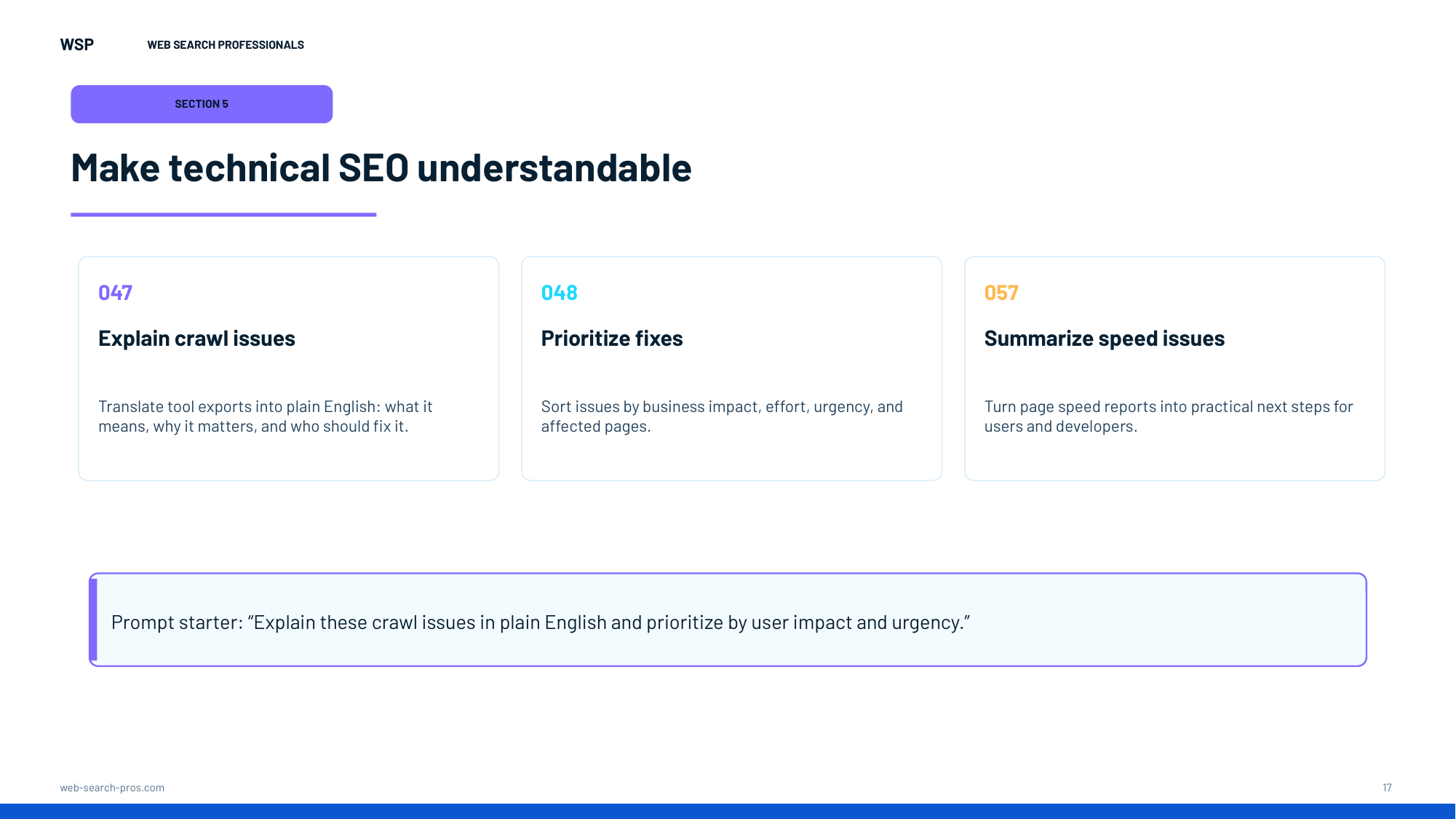

WSP
WEB SEARCH PROFESSIONALS

SECTION 5
Make technical SEO understandable

047
048
057
Explain crawl issues
Prioritize fixes
Summarize speed issues
Translate tool exports into plain English: what it means, why it matters, and who should fix it.
Sort issues by business impact, effort, urgency, and affected pages.
Turn page speed reports into practical next steps for users and developers.

Prompt starter: “Explain these crawl issues in plain English and prioritize by user impact and urgency.”
web-search-pros.com
17